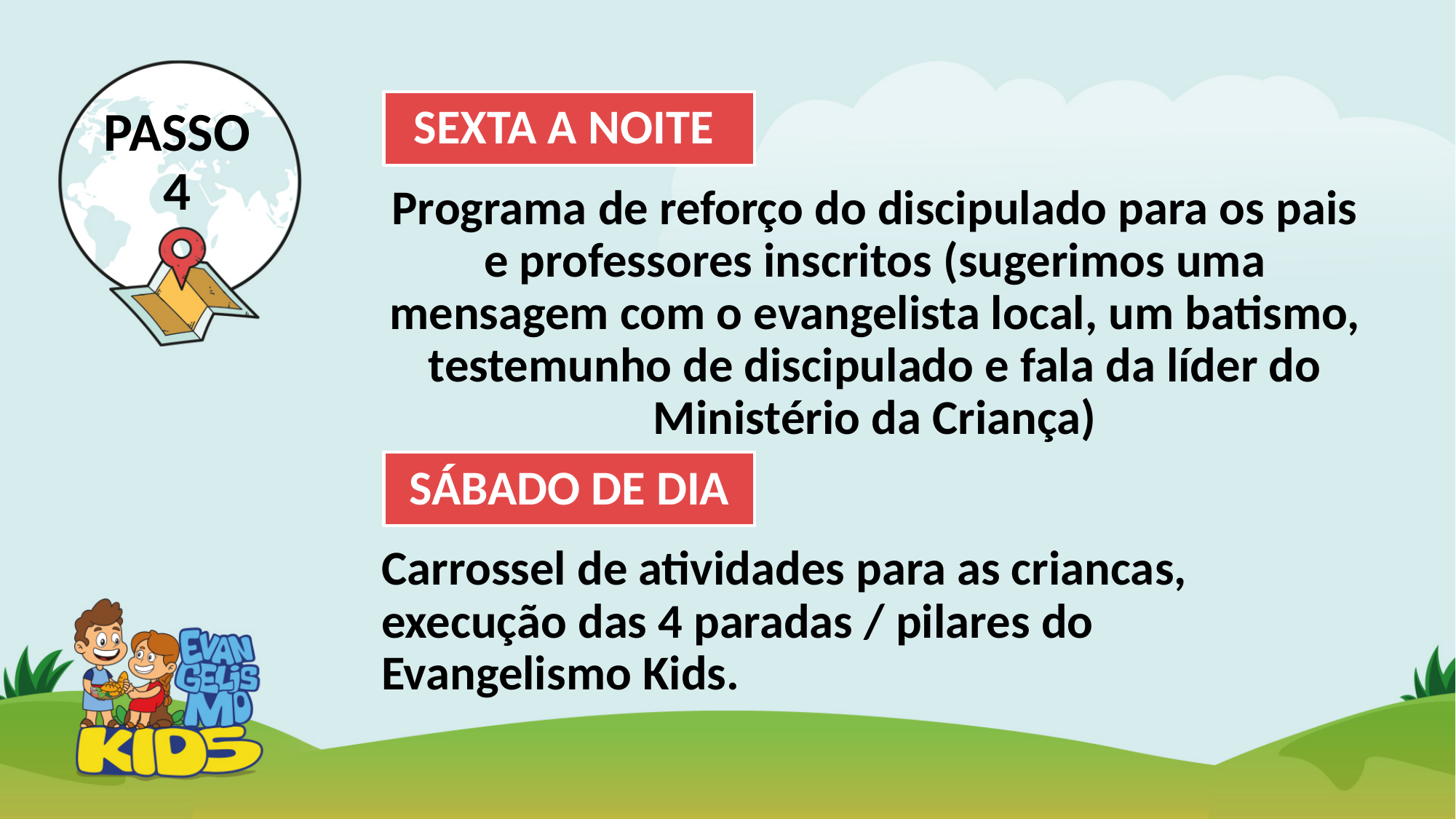

SEXTA A NOITE
PASSO 4
Programa de reforço do discipulado para os pais e professores inscritos (sugerimos uma mensagem com o evangelista local, um batismo, testemunho de discipulado e fala da líder do Ministério da Criança)
SÁBADO DE DIA
Carrossel de atividades para as criancas,  execução das 4 paradas / pilares do Evangelismo Kids.